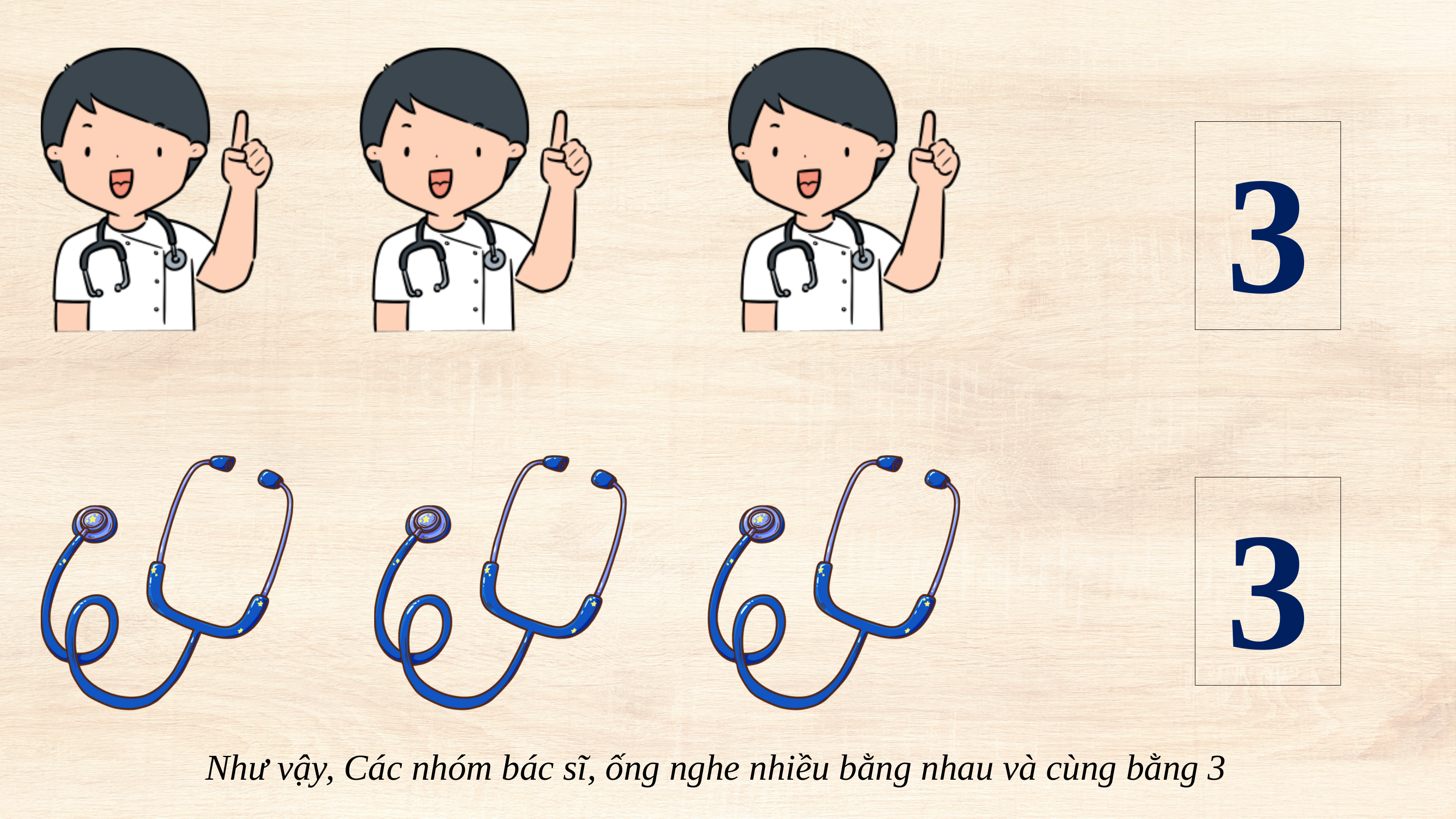

3

3
Như vậy, Các nhóm bác sĩ, ống nghe nhiều bằng nhau và cùng bằng 3